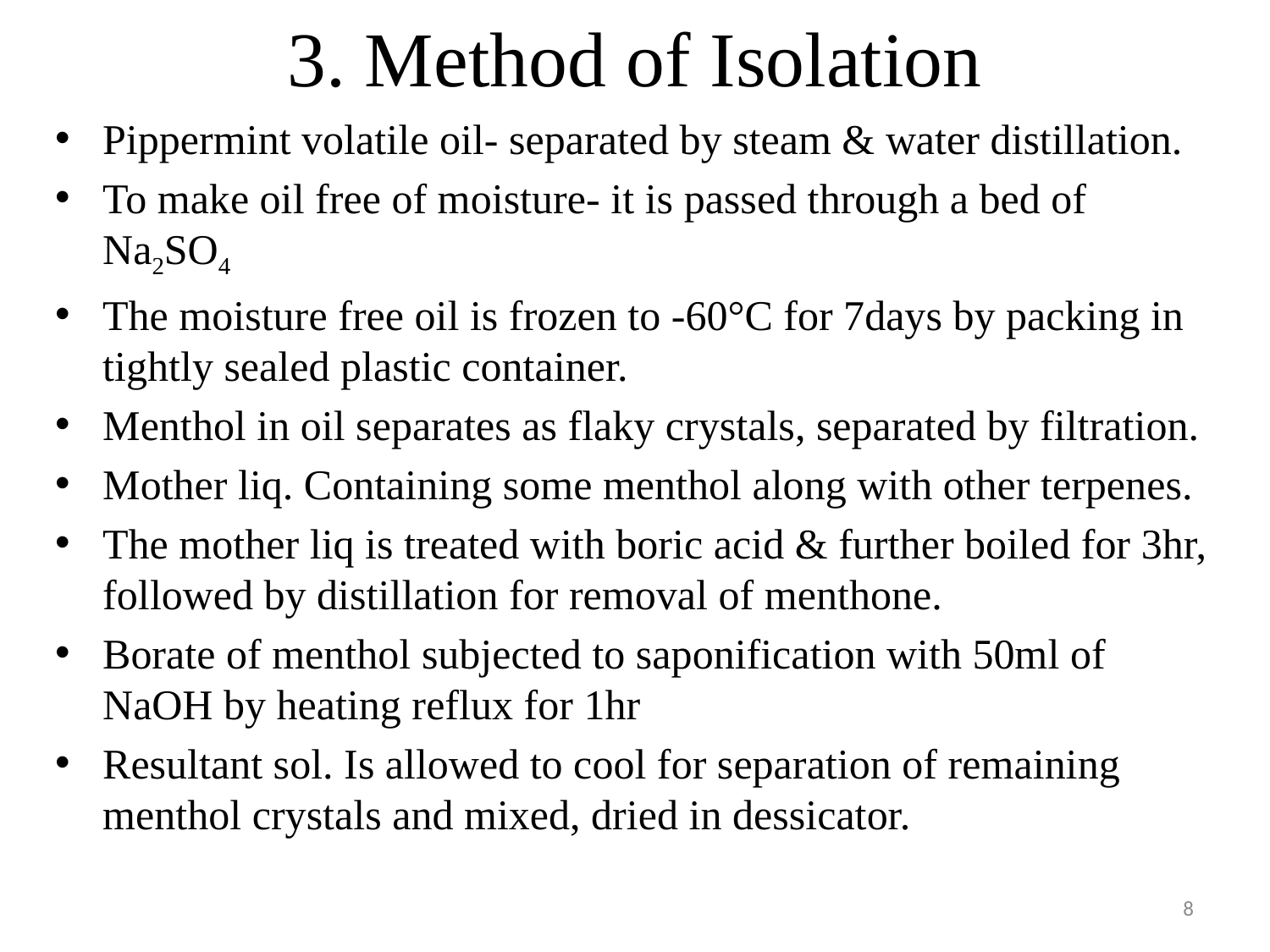

# 3. Method of Isolation
Pippermint volatile oil- separated by steam & water distillation.
To make oil free of moisture- it is passed through a bed of Na2SO4
The moisture free oil is frozen to -60°C for 7days by packing in tightly sealed plastic container.
Menthol in oil separates as flaky crystals, separated by filtration.
Mother liq. Containing some menthol along with other terpenes.
The mother liq is treated with boric acid & further boiled for 3hr, followed by distillation for removal of menthone.
Borate of menthol subjected to saponification with 50ml of NaOH by heating reflux for 1hr
Resultant sol. Is allowed to cool for separation of remaining menthol crystals and mixed, dried in dessicator.
8